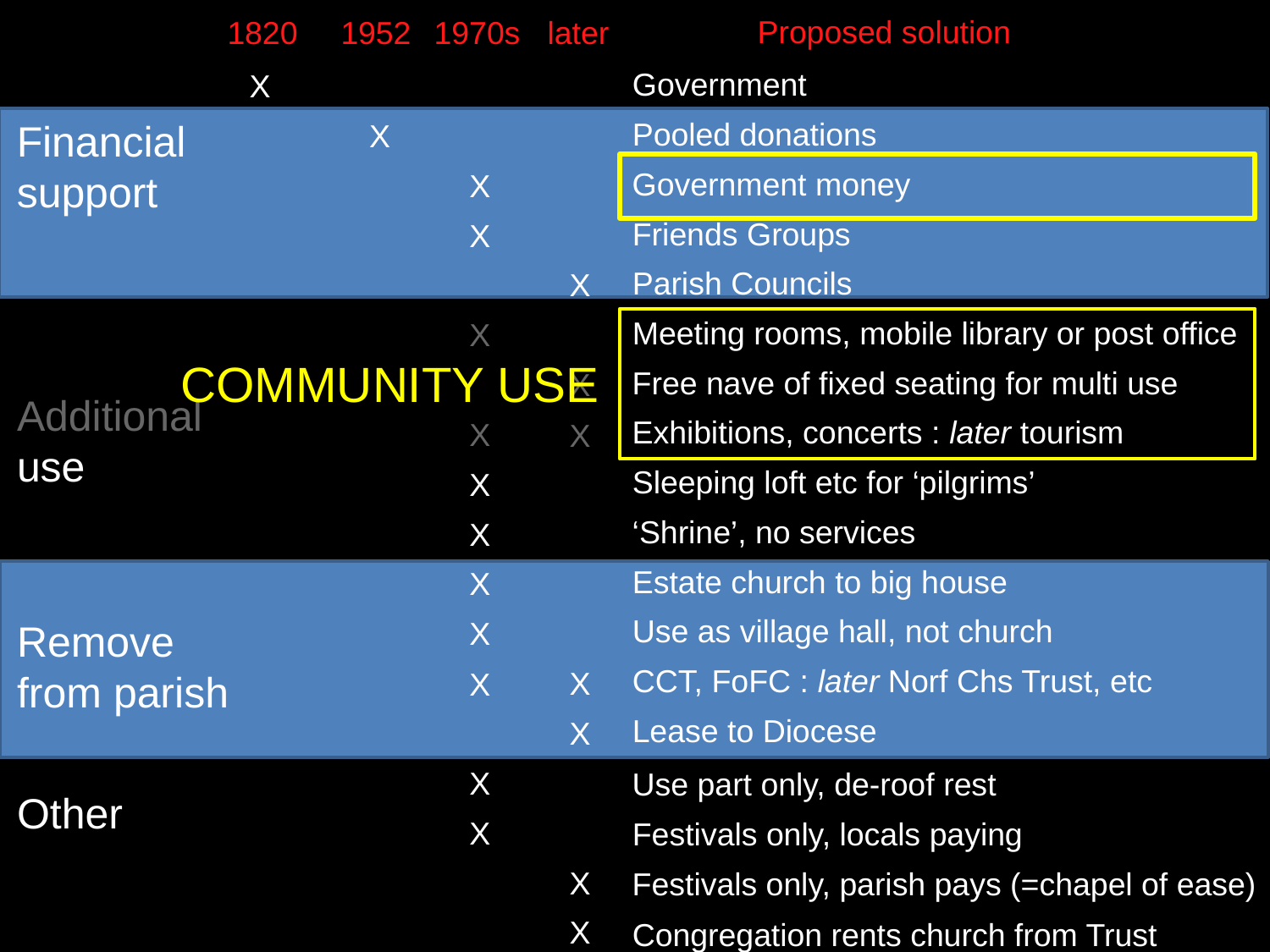

Proposed solution
1820
1952
1970s
later
Government
Pooled donations
Government money
Friends Groups
Parish Councils
Meeting rooms, mobile library or post office
Free nave of fixed seating for multi use
Exhibitions, concerts : later tourism
Sleeping loft etc for ‘pilgrims’
‘Shrine’, no services
Estate church to big house
Use as village hall, not church
CCT, FoFC : later Norf Chs Trust, etc
Lease to Diocese
Use part only, de-roof rest
Festivals only, locals paying
Festivals only, parish pays (=chapel of ease)
Congregation rents church from Trust
X

X
Financial support

X
X
X
X

COMMUNITY USE
X
X
X
Additional
use
X
X
X

X
Remove
from parish
X
X
X
X
Other
X
X
X